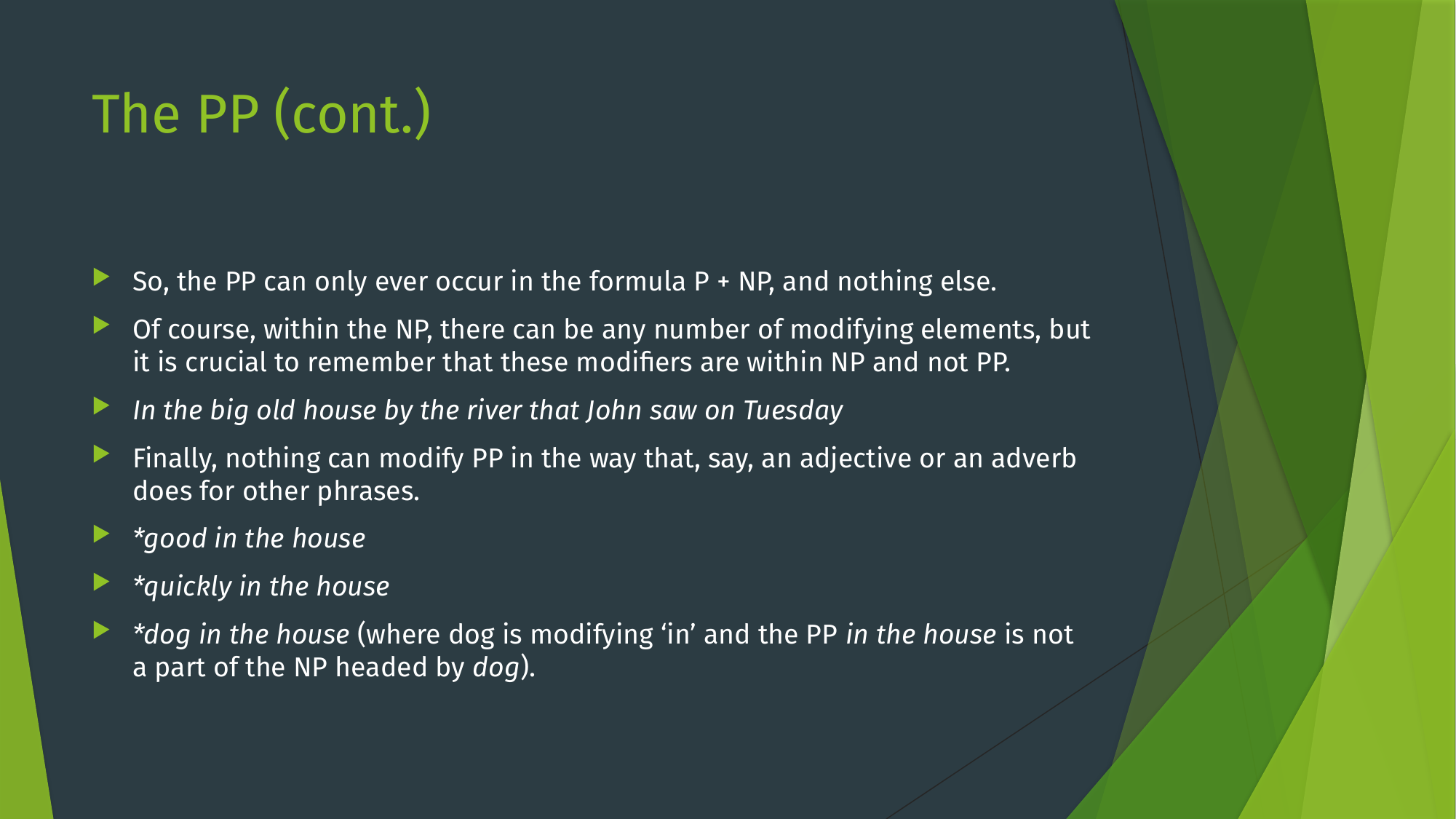

# The PP (cont.)
So, the PP can only ever occur in the formula P + NP, and nothing else.
Of course, within the NP, there can be any number of modifying elements, but it is crucial to remember that these modifiers are within NP and not PP.
In the big old house by the river that John saw on Tuesday
Finally, nothing can modify PP in the way that, say, an adjective or an adverb does for other phrases.
*good in the house
*quickly in the house
*dog in the house (where dog is modifying ‘in’ and the PP in the house is not a part of the NP headed by dog).